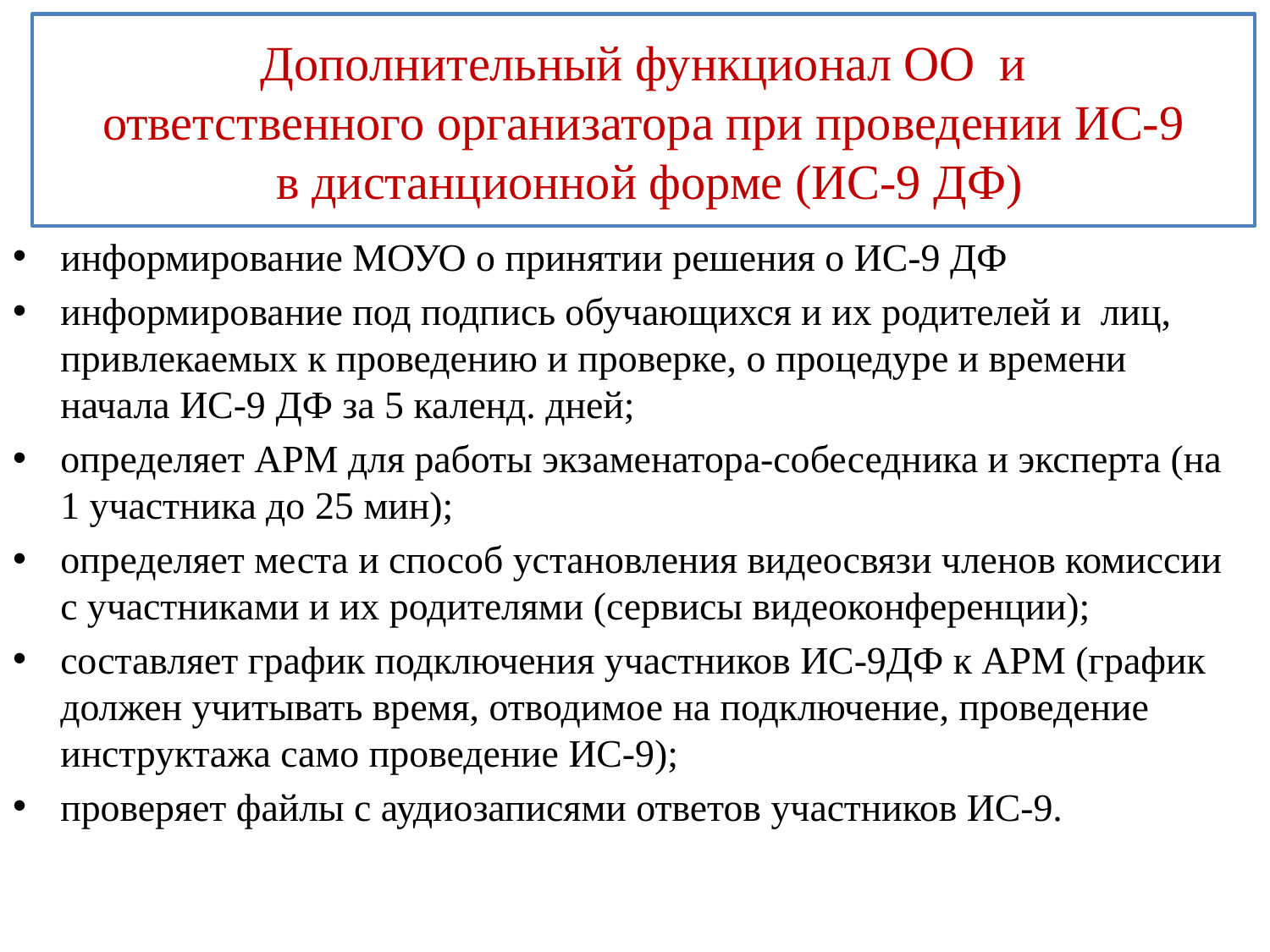

# Дополнительный функционал ОО  и ответственного организатора при проведении ИС-9 в дистанционной форме (ИС-9 ДФ)
информирование МОУО о принятии решения о ИС-9 ДФ
информирование под подпись обучающихся и их родителей и  лиц,       привлекаемых к проведению и проверке, о процедуре и времени начала ИС-9 ДФ за 5 календ. дней;
определяет АРМ для работы экзаменатора-собеседника и эксперта (на 1 участника до 25 мин);
определяет места и способ установления видеосвязи членов комиссии с участниками и их родителями (сервисы видеоконференции);
составляет график подключения участников ИС-9ДФ к АРМ (график    должен учитывать время, отводимое на подключение, проведение         инструктажа само проведение ИС-9);
проверяет файлы с аудиозаписями ответов участников ИС-9.